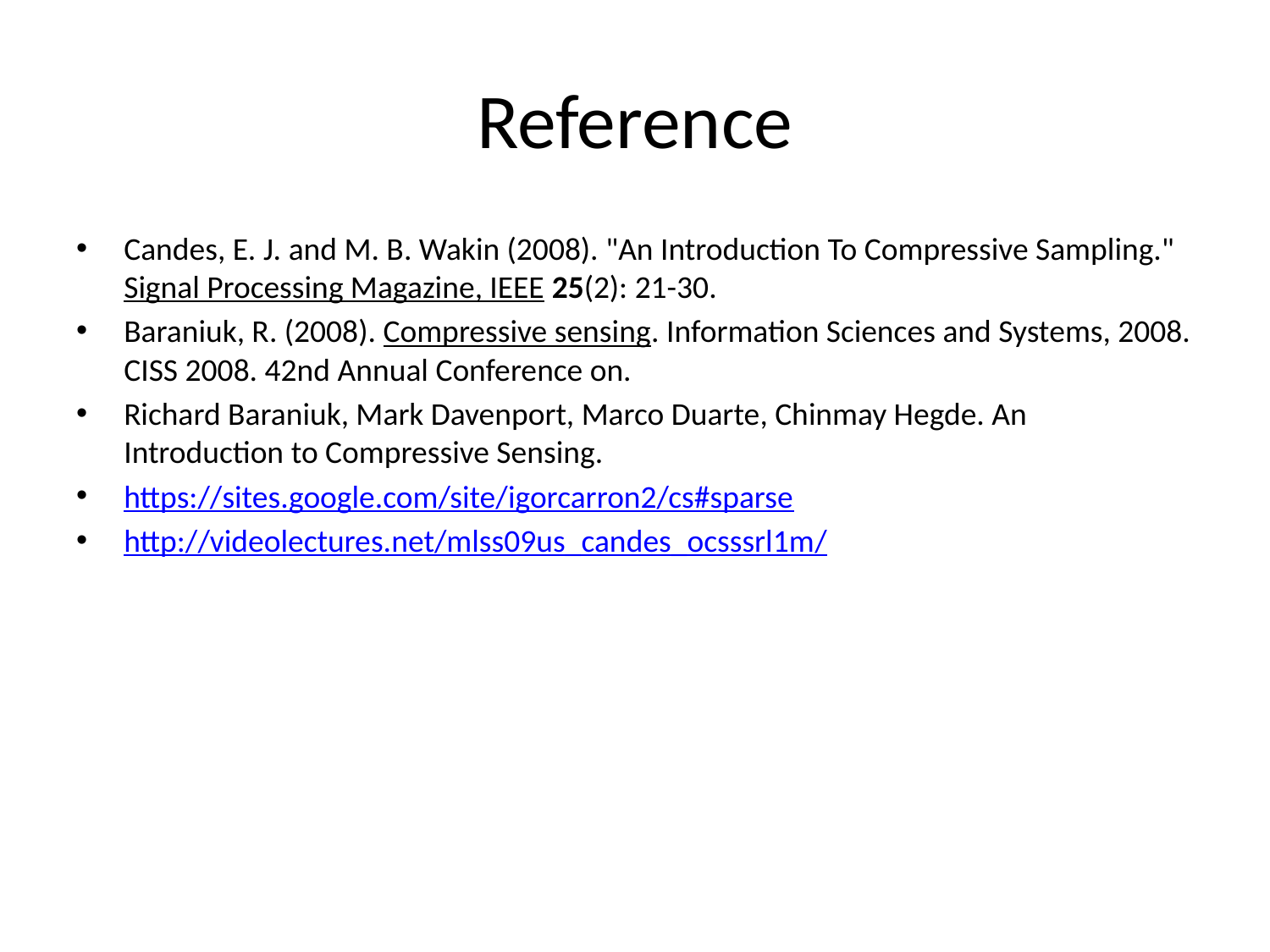

# Reference
Candes, E. J. and M. B. Wakin (2008). "An Introduction To Compressive Sampling." Signal Processing Magazine, IEEE 25(2): 21-30.
Baraniuk, R. (2008). Compressive sensing. Information Sciences and Systems, 2008. CISS 2008. 42nd Annual Conference on.
Richard Baraniuk, Mark Davenport, Marco Duarte, Chinmay Hegde. An Introduction to Compressive Sensing.
https://sites.google.com/site/igorcarron2/cs#sparse
http://videolectures.net/mlss09us_candes_ocsssrl1m/